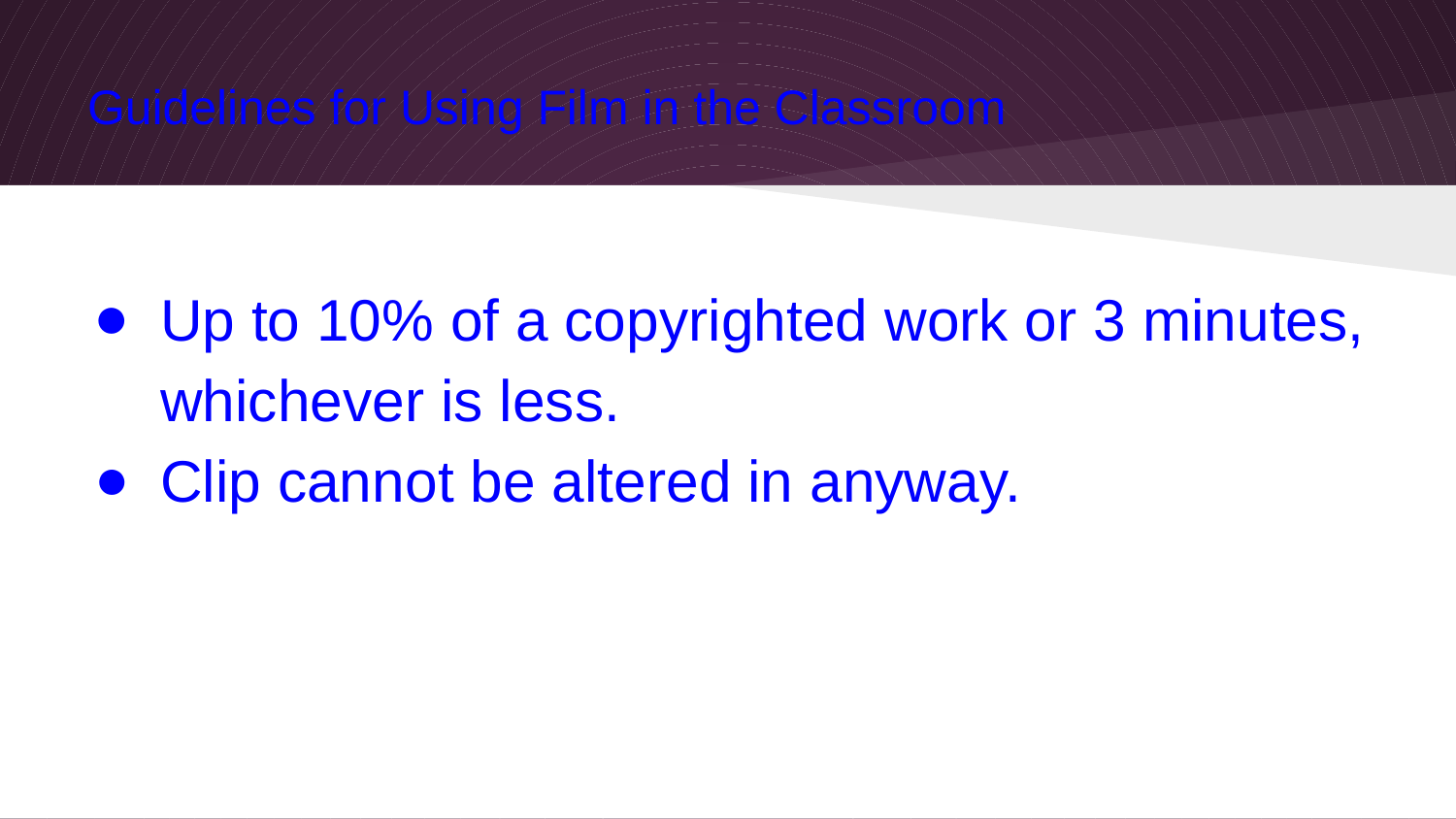

# Guidelines for Using Film in the Classroom

Up to 10% of a copyrighted work or 3 minutes, whichever is less.
Clip cannot be altered in anyway.